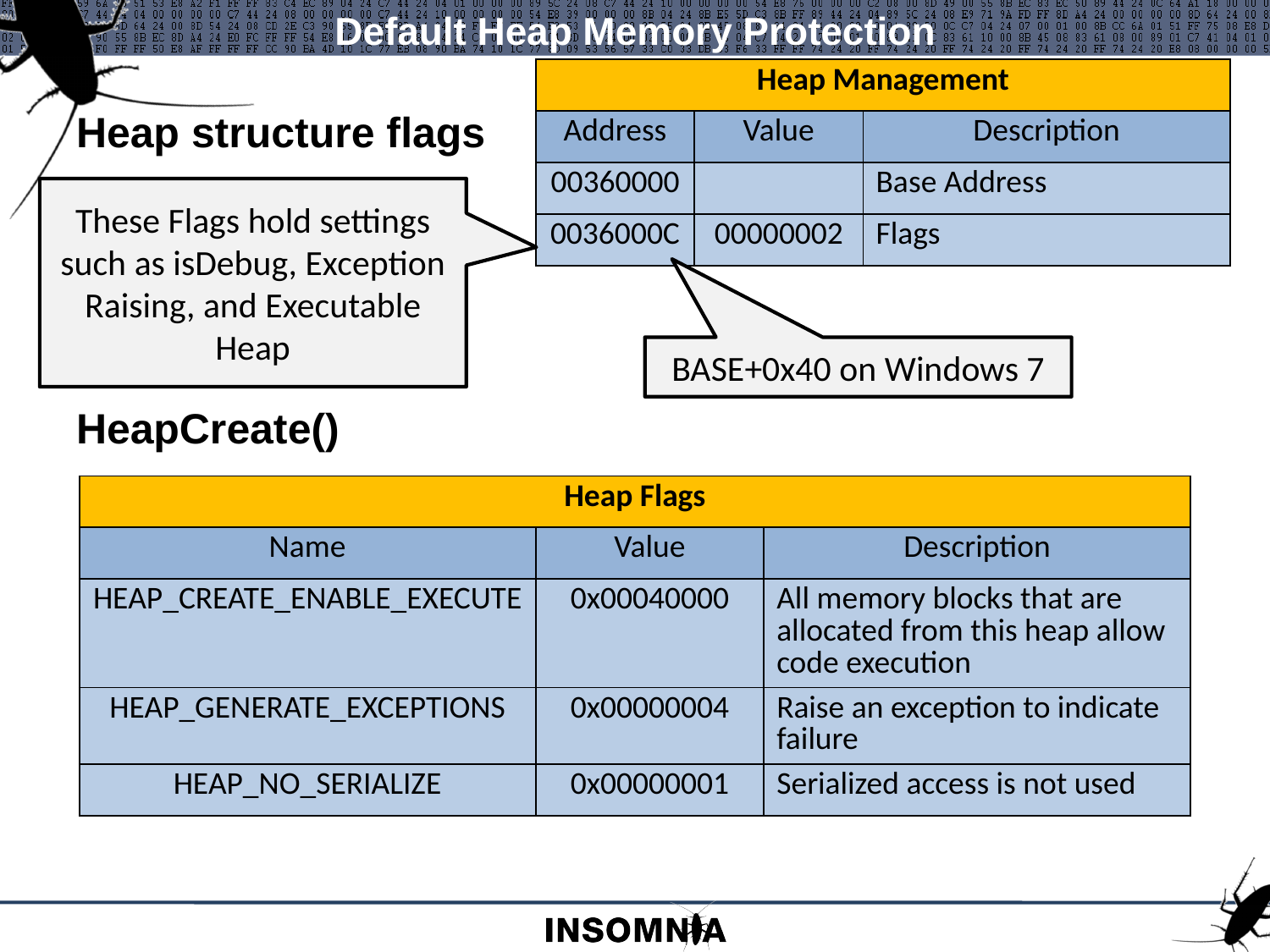

# Default Heap Memory Protection
| Heap Management |  |  |
| --- | --- | --- |
| Address | Value | Description |
| 00360000 |  | Base Address |
| 0036000C | 00000002 | Flags |
Heap structure flags

HeapCreate()
These Flags hold settings such as isDebug, Exception Raising, and Executable Heap
BASE+0x40 on Windows 7
| Heap Flags |  |  |
| --- | --- | --- |
| Name | Value | Description |
| HEAP\_CREATE\_ENABLE\_EXECUTE | 0x00040000 | All memory blocks that are allocated from this heap allow code execution |
| HEAP\_GENERATE\_EXCEPTIONS | 0x00000004 | Raise an exception to indicate failure |
| HEAP\_NO\_SERIALIZE | 0x00000001 | Serialized access is not used |